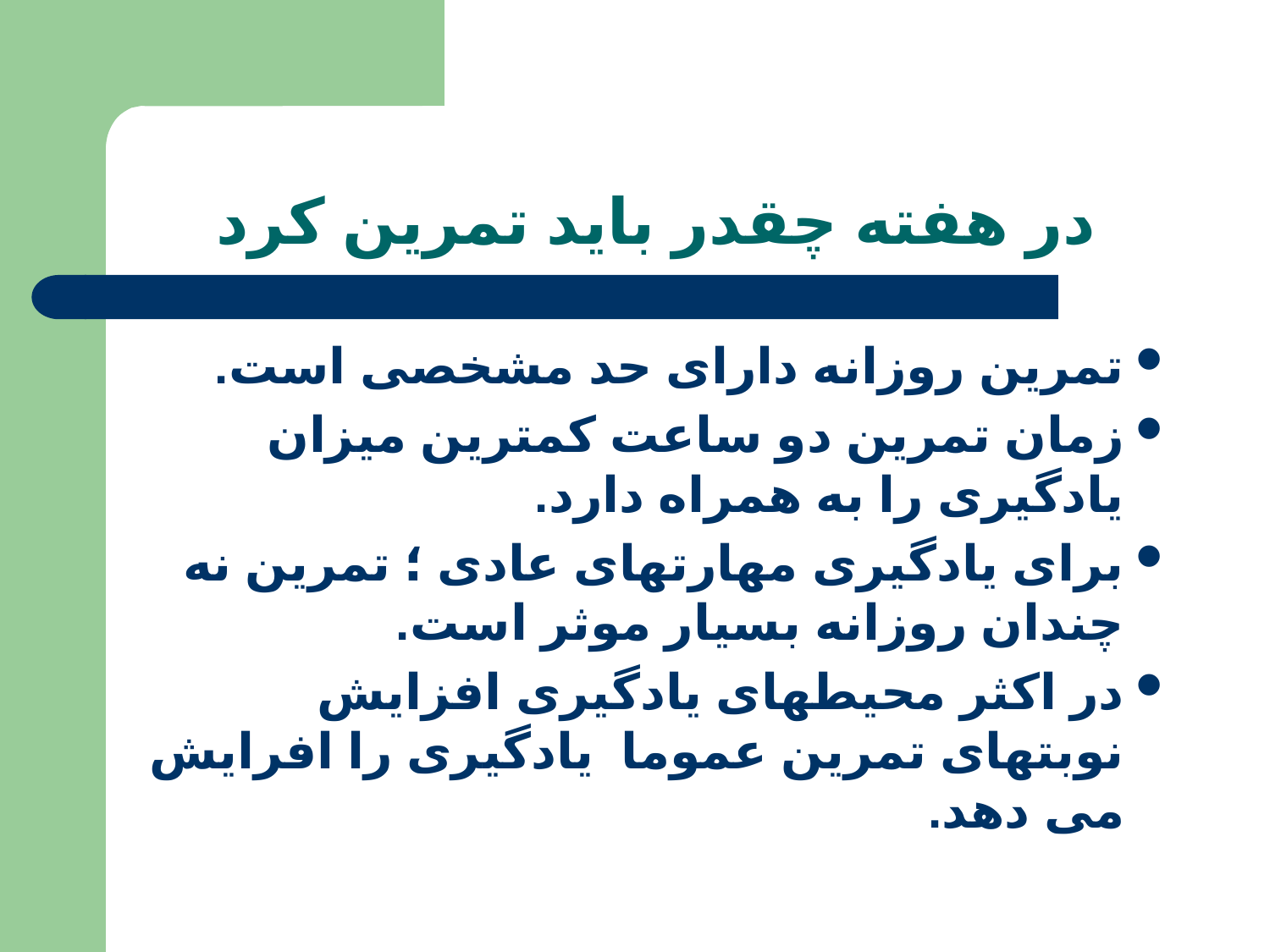

# در هفته چقدر باید تمرین کرد
تمرین روزانه دارای حد مشخصی است.
زمان تمرین دو ساعت کمترین میزان یادگیری را به همراه دارد.
برای یادگیری مهارتهای عادی ؛ تمرین نه چندان روزانه بسیار موثر است.
در اکثر محیطهای یادگیری افزایش نوبتهای تمرین عموما  یادگیری را افرایش می دهد.